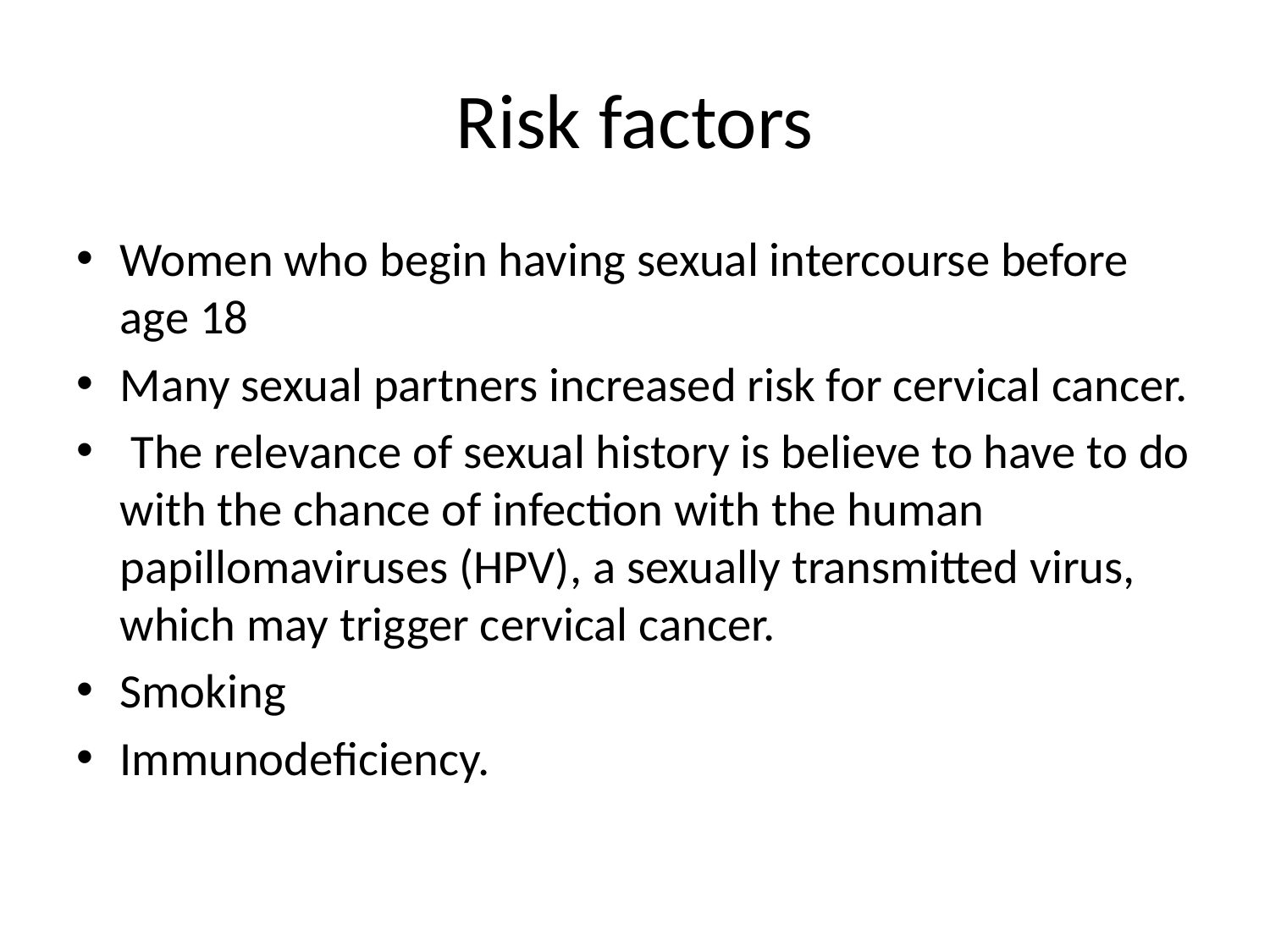

# Risk factors
Women who begin having sexual intercourse before age 18
Many sexual partners increased risk for cervical cancer.
 The relevance of sexual history is believe to have to do with the chance of infection with the human papillomaviruses (HPV), a sexually transmitted virus, which may trigger cervical cancer.
Smoking
Immunodeficiency.